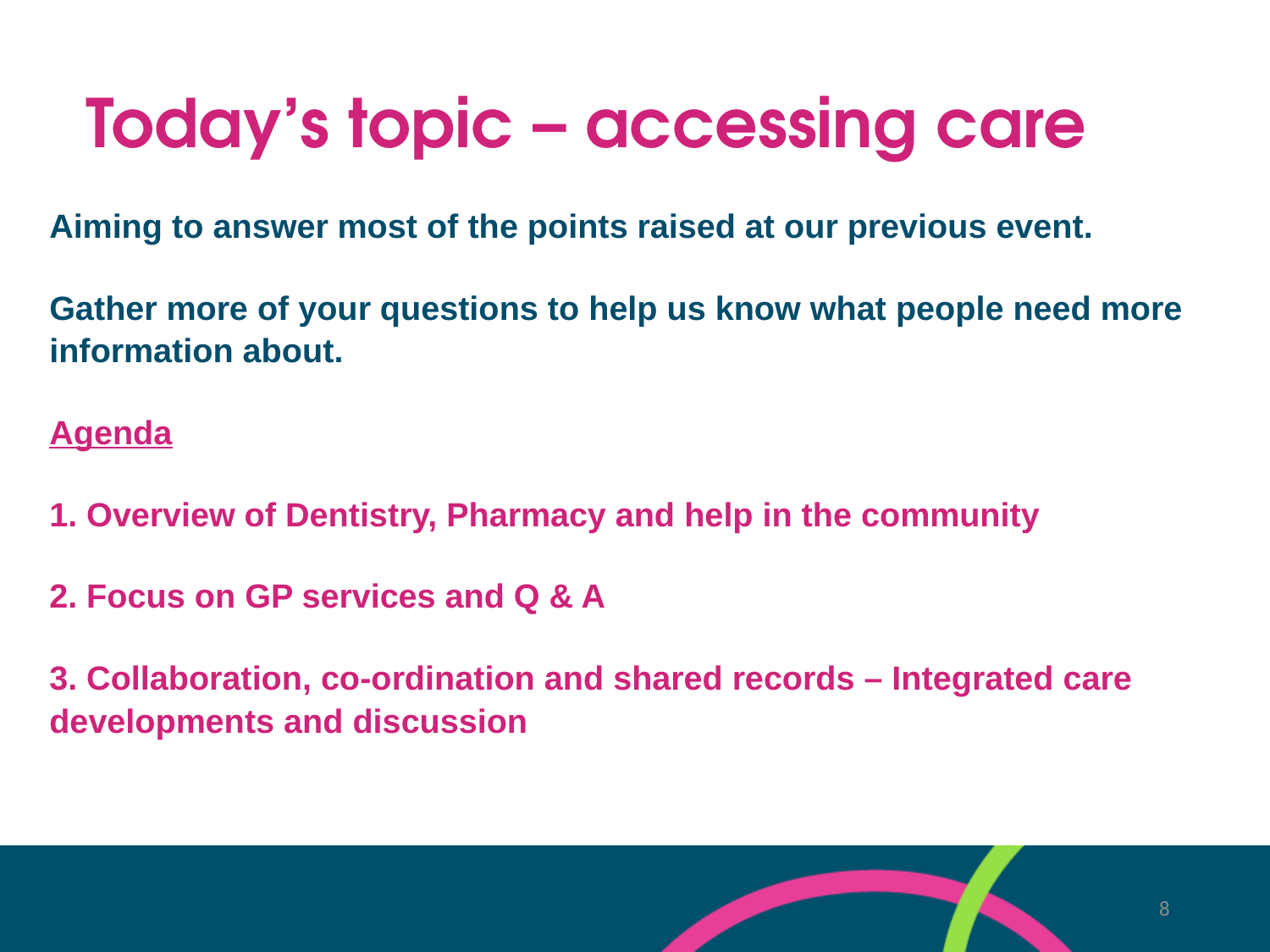

# Today’s topic – accessing care
Aiming to answer most of the points raised at our previous event.
Gather more of your questions to help us know what people need more information about.
Agenda
1. Overview of Dentistry, Pharmacy and help in the community
2. Focus on GP services and Q & A
3. Collaboration, co-ordination and shared records – Integrated care developments and discussion

8